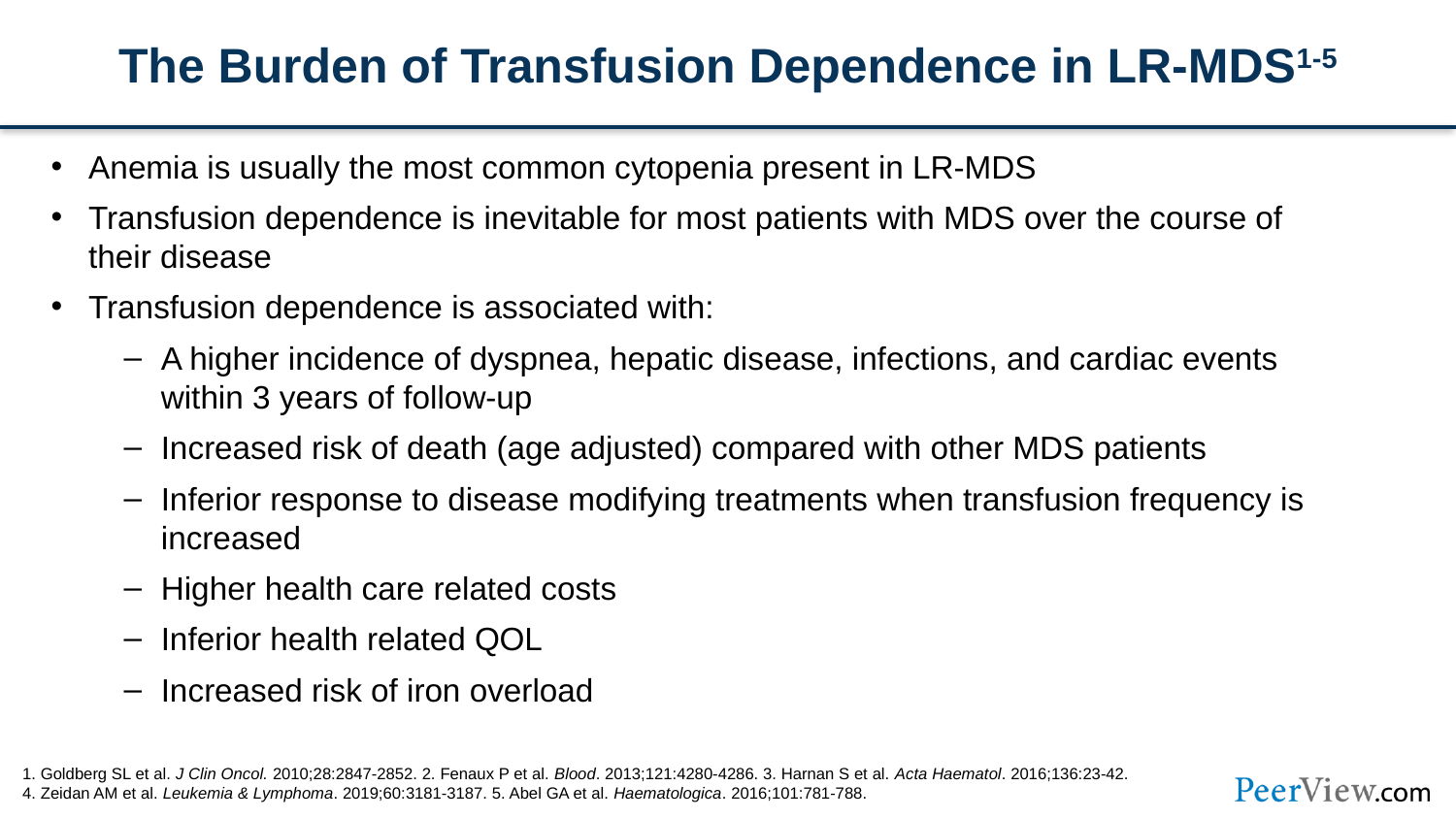

# The Burden of Transfusion Dependence in LR-MDS1-5
Anemia is usually the most common cytopenia present in LR-MDS
Transfusion dependence is inevitable for most patients with MDS over the course of their disease
Transfusion dependence is associated with:
A higher incidence of dyspnea, hepatic disease, infections, and cardiac events within 3 years of follow-up
Increased risk of death (age adjusted) compared with other MDS patients
Inferior response to disease modifying treatments when transfusion frequency is increased
Higher health care related costs
Inferior health related QOL
Increased risk of iron overload
1. Goldberg SL et al. J Clin Oncol. 2010;28:2847-2852. 2. Fenaux P et al. Blood. 2013;121:4280-4286. 3. Harnan S et al. Acta Haematol. 2016;136:23-42.
4. Zeidan AM et al. Leukemia & Lymphoma. 2019;60:3181-3187. 5. Abel GA et al. Haematologica. 2016;101:781-788.